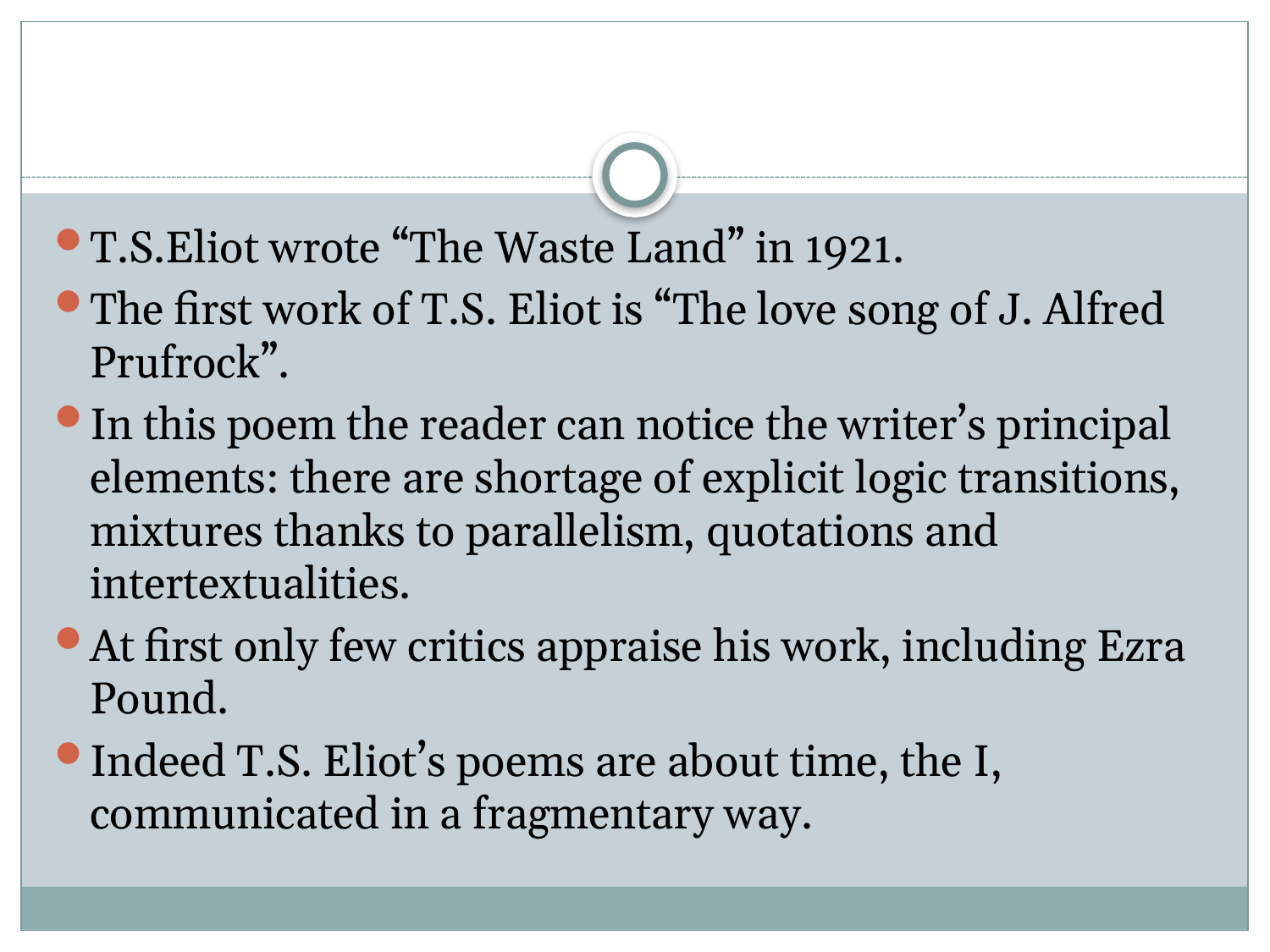

T.S.Eliot wrote “The Waste Land” in 1921.
The first work of T.S. Eliot is “The love song of J. Alfred Prufrock”.
In this poem the reader can notice the writer’s principal elements: there are shortage of explicit logic transitions, mixtures thanks to parallelism, quotations and intertextualities.
At first only few critics appraise his work, including Ezra Pound.
Indeed T.S. Eliot’s poems are about time, the I, communicated in a fragmentary way.